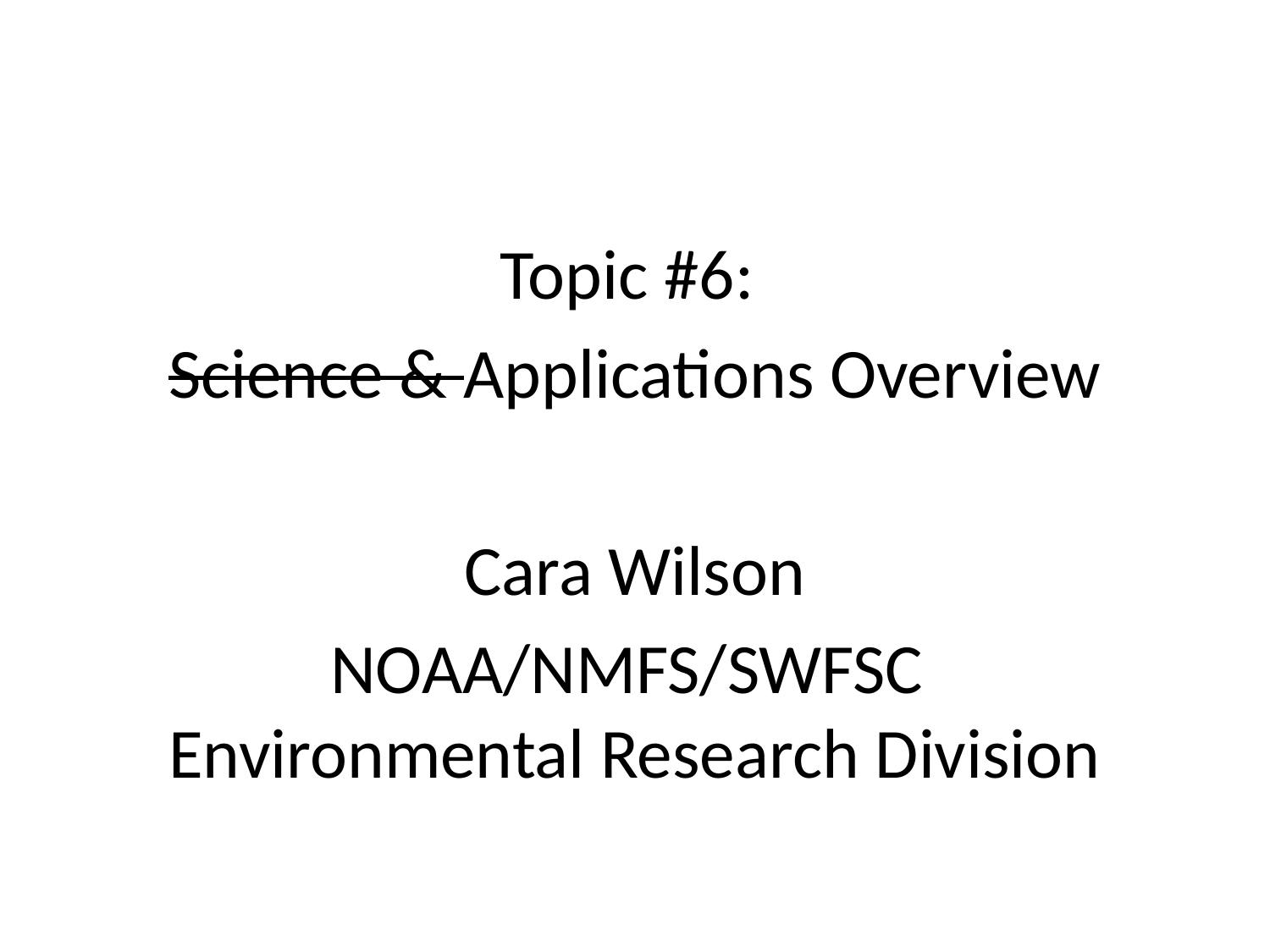

#
Topic #6:
Science & Applications Overview

Cara Wilson
NOAA/NMFS/SWFSC
Environmental Research Division